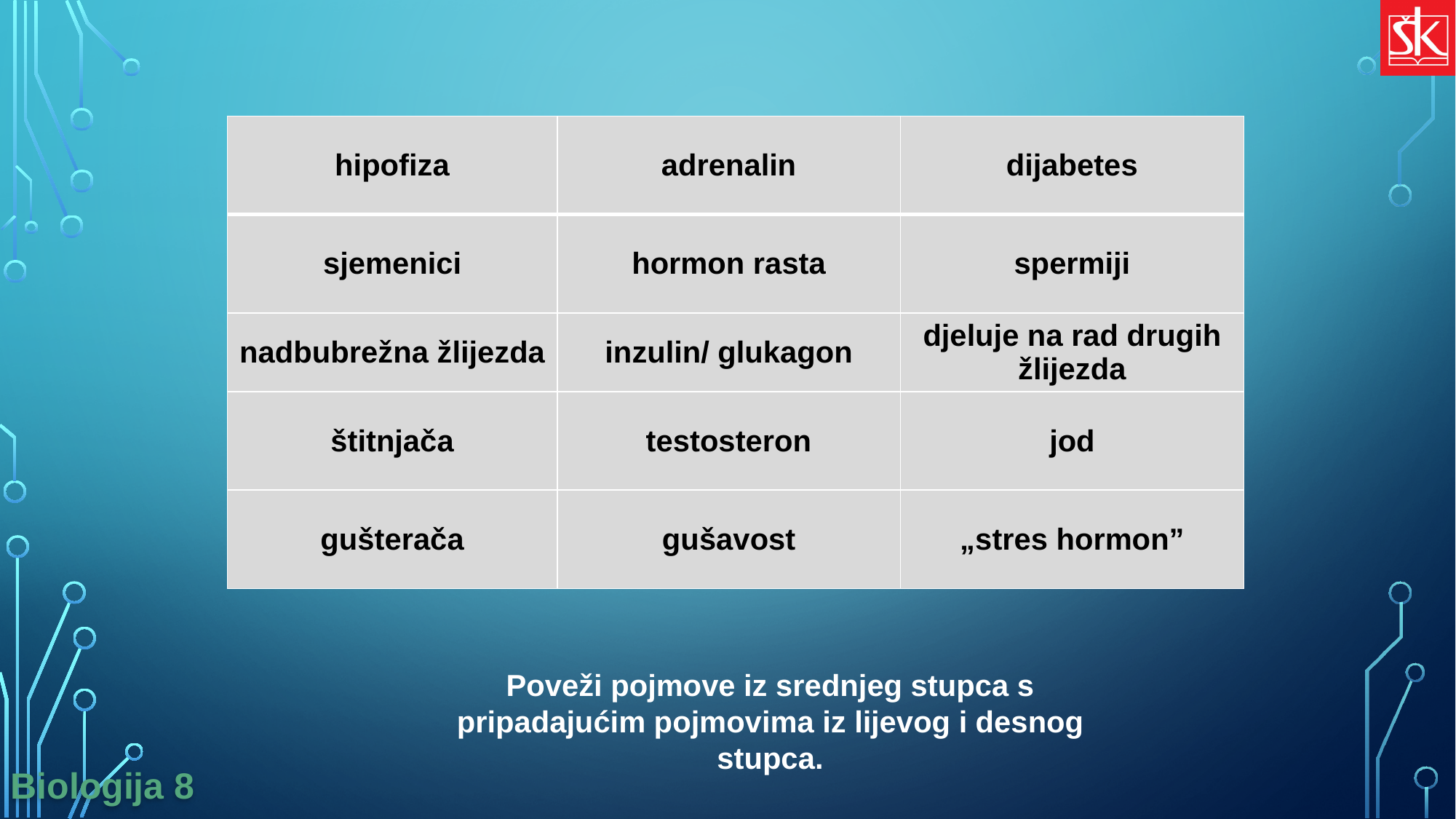

| hipofiza | adrenalin | dijabetes |
| --- | --- | --- |
| sjemenici | hormon rasta | spermiji |
| nadbubrežna žlijezda | inzulin/ glukagon | djeluje na rad drugih žlijezda |
| štitnjača | testosteron | jod |
| gušterača | gušavost | „stres hormon” |
Poveži pojmove iz srednjeg stupca s pripadajućim pojmovima iz lijevog i desnog stupca.